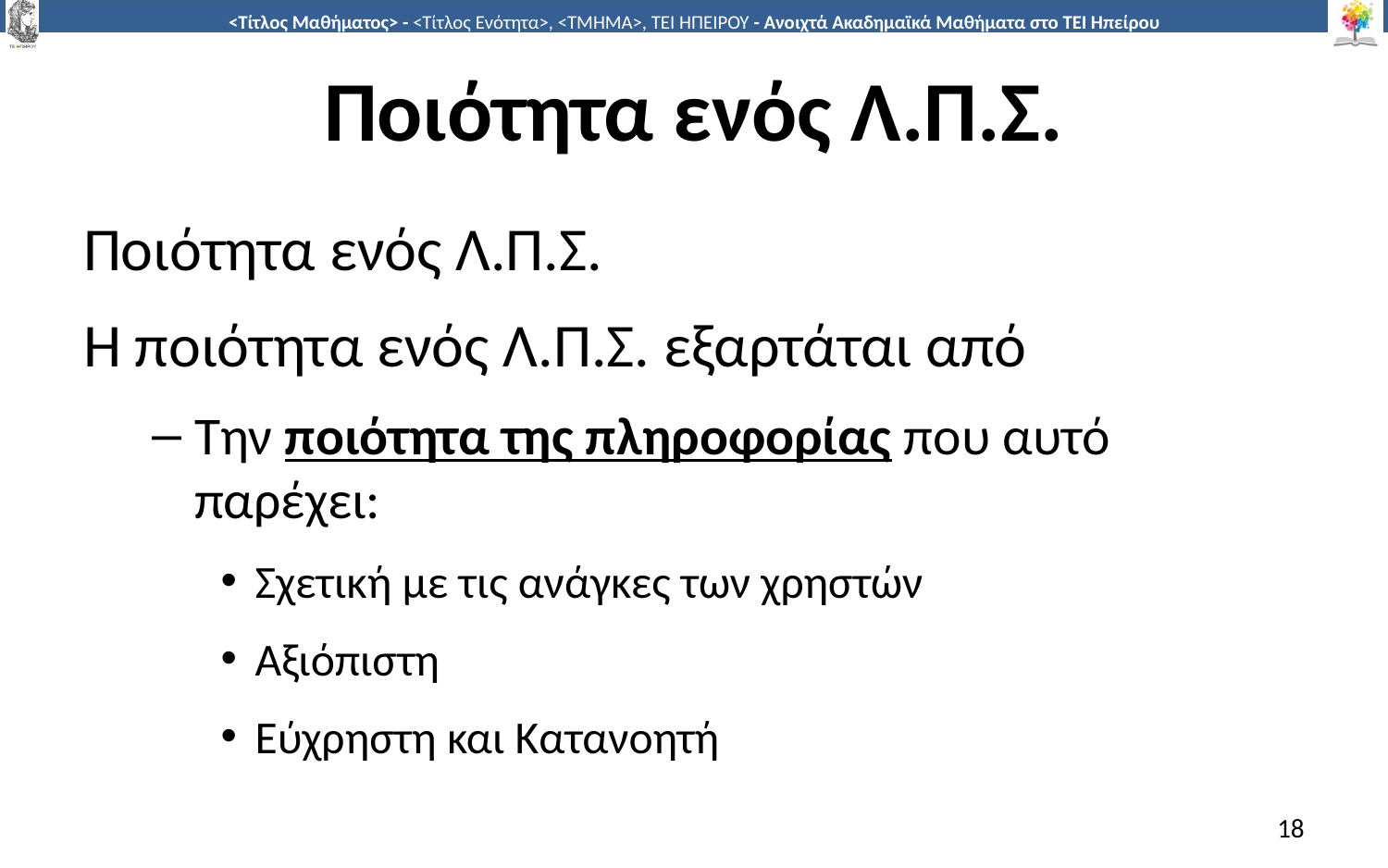

# Ποιότητα ενός Λ.Π.Σ.
Ποιότητα ενός Λ.Π.Σ.
Η ποιότητα ενός Λ.Π.Σ. εξαρτάται από
Την ποιότητα της πληροφορίας που αυτό παρέχει:
Σχετική με τις ανάγκες των χρηστών
Αξιόπιστη
Εύχρηστη και Κατανοητή

18